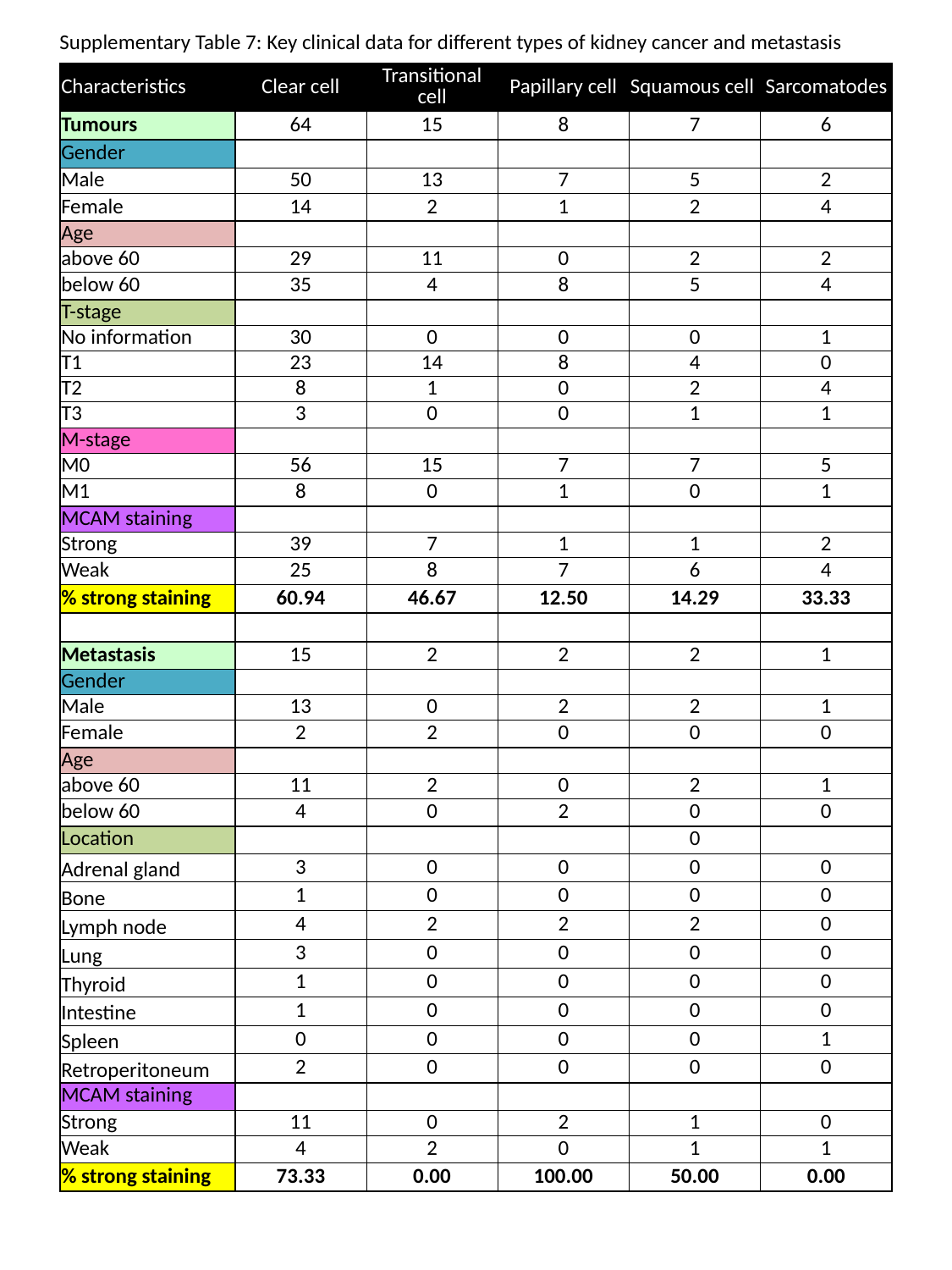

Supplementary Table 7: Key clinical data for different types of kidney cancer and metastasis
| Characteristics | Clear cell | Transitional cell | Papillary cell | Squamous cell | Sarcomatodes |
| --- | --- | --- | --- | --- | --- |
| Tumours | 64 | 15 | 8 | 7 | 6 |
| Gender |  |  |  |  |  |
| Male | 50 | 13 | 7 | 5 | 2 |
| Female | 14 | 2 | 1 | 2 | 4 |
| Age |  |  |  |  |  |
| above 60 | 29 | 11 | 0 | 2 | 2 |
| below 60 | 35 | 4 | 8 | 5 | 4 |
| T-stage |  |  |  |  |  |
| No information | 30 | 0 | 0 | 0 | 1 |
| T1 | 23 | 14 | 8 | 4 | 0 |
| T2 | 8 | 1 | 0 | 2 | 4 |
| T3 | 3 | 0 | 0 | 1 | 1 |
| M-stage |  |  |  |  |  |
| M0 | 56 | 15 | 7 | 7 | 5 |
| M1 | 8 | 0 | 1 | 0 | 1 |
| MCAM staining |  |  |  |  |  |
| Strong | 39 | 7 | 1 | 1 | 2 |
| Weak | 25 | 8 | 7 | 6 | 4 |
| % strong staining | 60.94 | 46.67 | 12.50 | 14.29 | 33.33 |
|  |  |  |  |  |  |
| Metastasis | 15 | 2 | 2 | 2 | 1 |
| Gender |  |  |  |  |  |
| Male | 13 | 0 | 2 | 2 | 1 |
| Female | 2 | 2 | 0 | 0 | 0 |
| Age |  |  |  |  |  |
| above 60 | 11 | 2 | 0 | 2 | 1 |
| below 60 | 4 | 0 | 2 | 0 | 0 |
| Location |  |  |  | 0 |  |
| Adrenal gland | 3 | 0 | 0 | 0 | 0 |
| Bone | 1 | 0 | 0 | 0 | 0 |
| Lymph node | 4 | 2 | 2 | 2 | 0 |
| Lung | 3 | 0 | 0 | 0 | 0 |
| Thyroid | 1 | 0 | 0 | 0 | 0 |
| Intestine | 1 | 0 | 0 | 0 | 0 |
| Spleen | 0 | 0 | 0 | 0 | 1 |
| Retroperitoneum | 2 | 0 | 0 | 0 | 0 |
| MCAM staining |  |  |  |  |  |
| Strong | 11 | 0 | 2 | 1 | 0 |
| Weak | 4 | 2 | 0 | 1 | 1 |
| % strong staining | 73.33 | 0.00 | 100.00 | 50.00 | 0.00 |